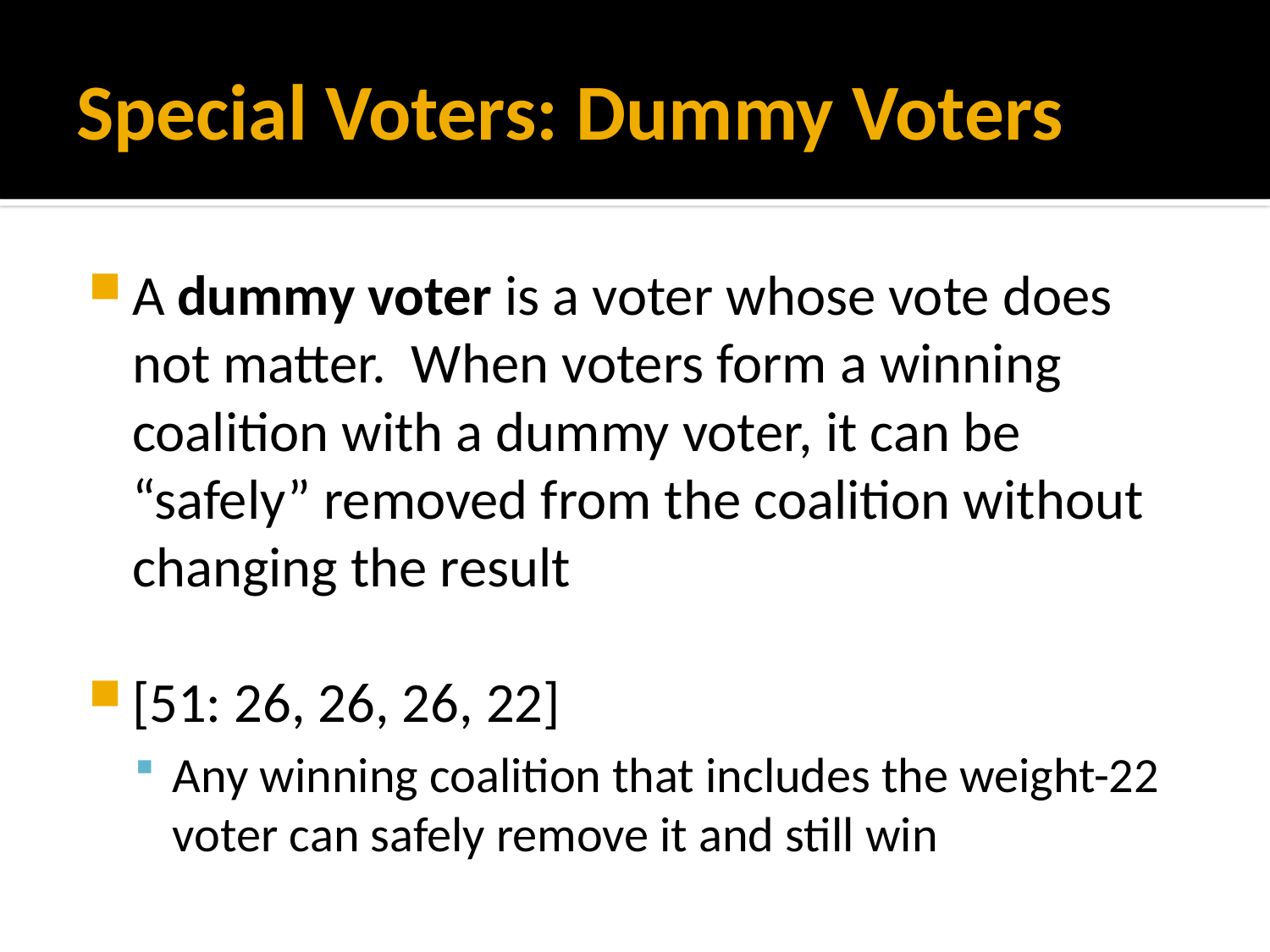

# Special Voters: Dummy Voters
A dummy voter is a voter whose vote does not matter.  When voters form a winning coalition with a dummy voter, it can be “safely” removed from the coalition without changing the result

[51: 26, 26, 26, 22]
Any winning coalition that includes the weight-22 voter can safely remove it and still win